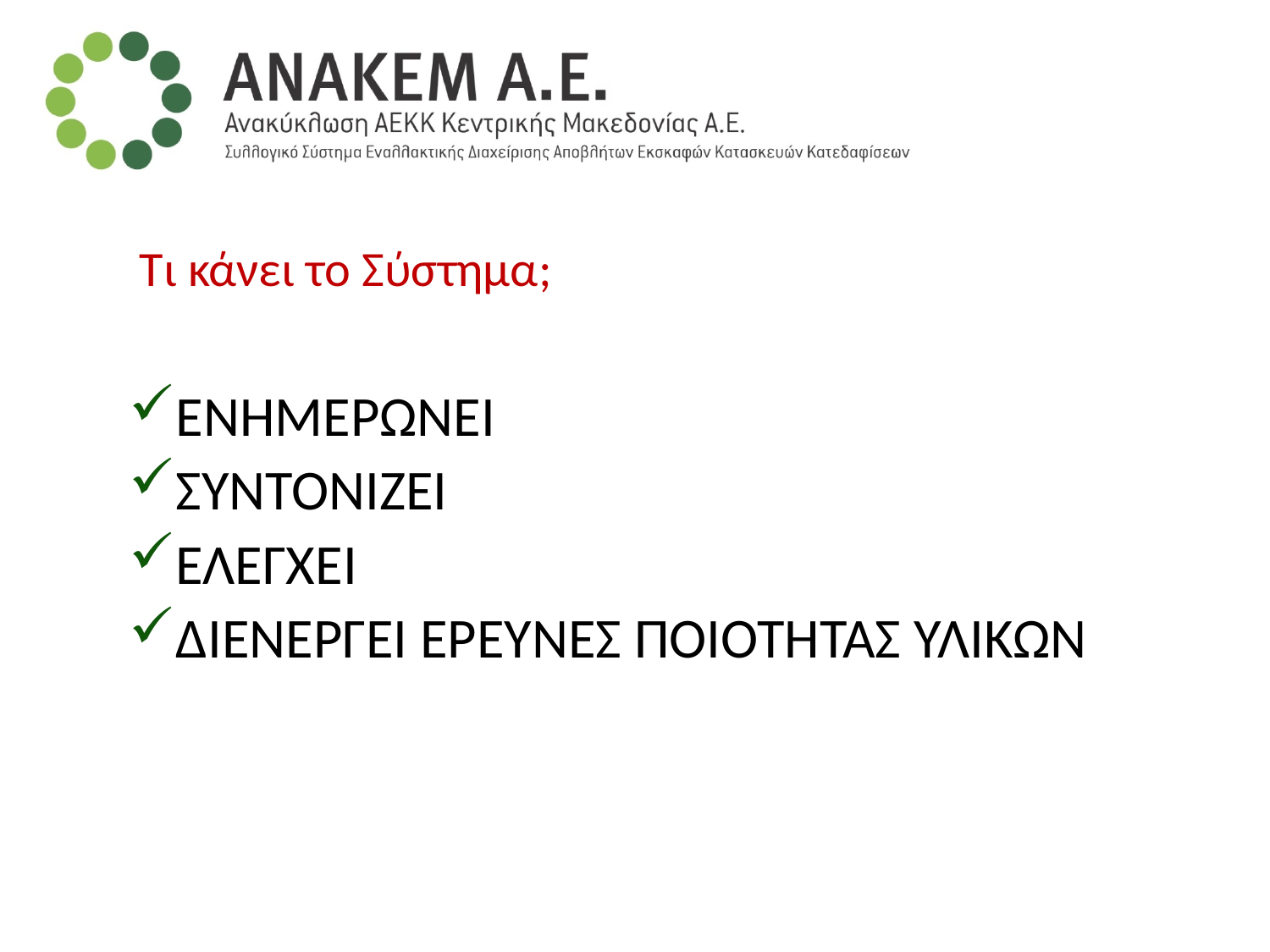

Τι κάνει το Σύστημα;
ΕΝΗΜΕΡΩΝΕΙ
ΣΥΝΤΟΝΙΖΕΙ
ΕΛΕΓΧΕΙ
ΔΙΕΝΕΡΓΕΙ ΕΡΕΥΝΕΣ ΠΟΙΟΤΗΤΑΣ ΥΛΙΚΩΝ